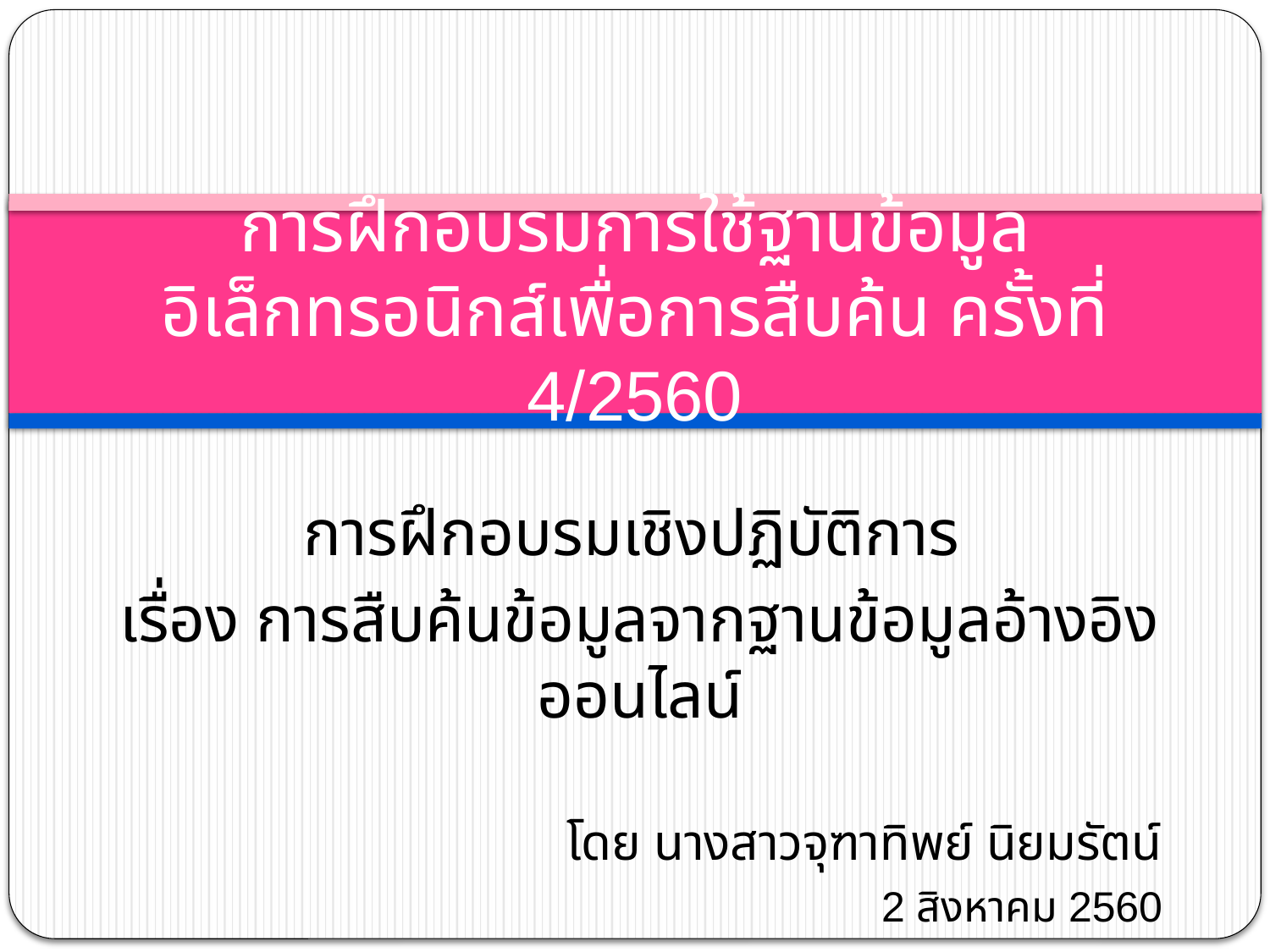

# การฝึกอบรมการใช้ฐานข้อมูลอิเล็กทรอนิกส์เพื่อการสืบค้น ครั้งที่ 4/2560
การฝึกอบรมเชิงปฏิบัติการ
เรื่อง การสืบค้นข้อมูลจากฐานข้อมูลอ้างอิงออนไลน์

โดย นางสาวจุฑาทิพย์ นิยมรัตน์
2 สิงหาคม 2560